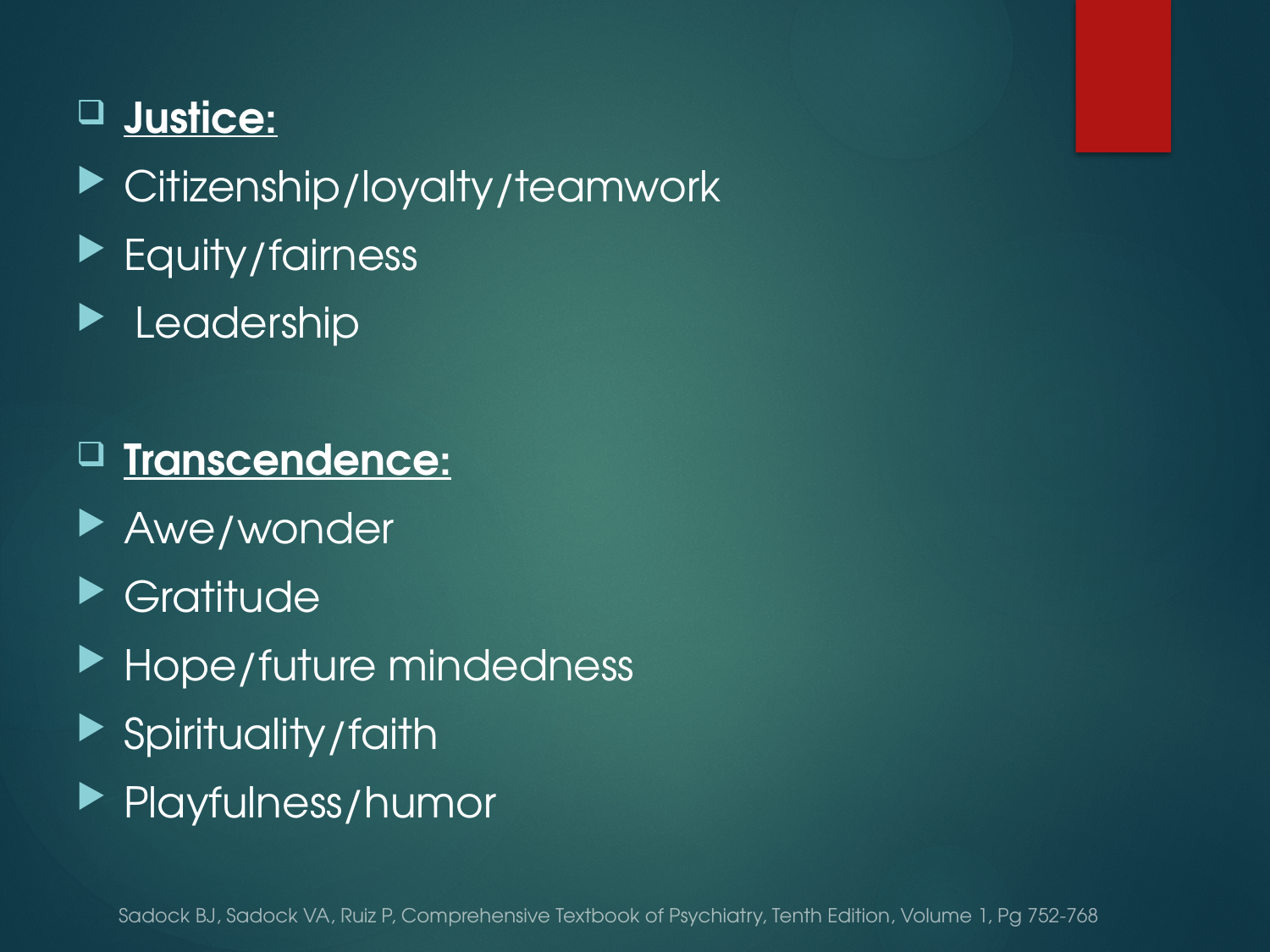

Justice:
Citizenship/loyalty/teamwork
Equity/fairness
 Leadership

Transcendence:
Awe/wonder
Gratitude
Hope/future mindedness
Spirituality/faith
Playfulness/humor

Sadock BJ, Sadock VA, Ruiz P, Comprehensive Textbook of Psychiatry, Tenth Edition, Volume 1, Pg 752-768